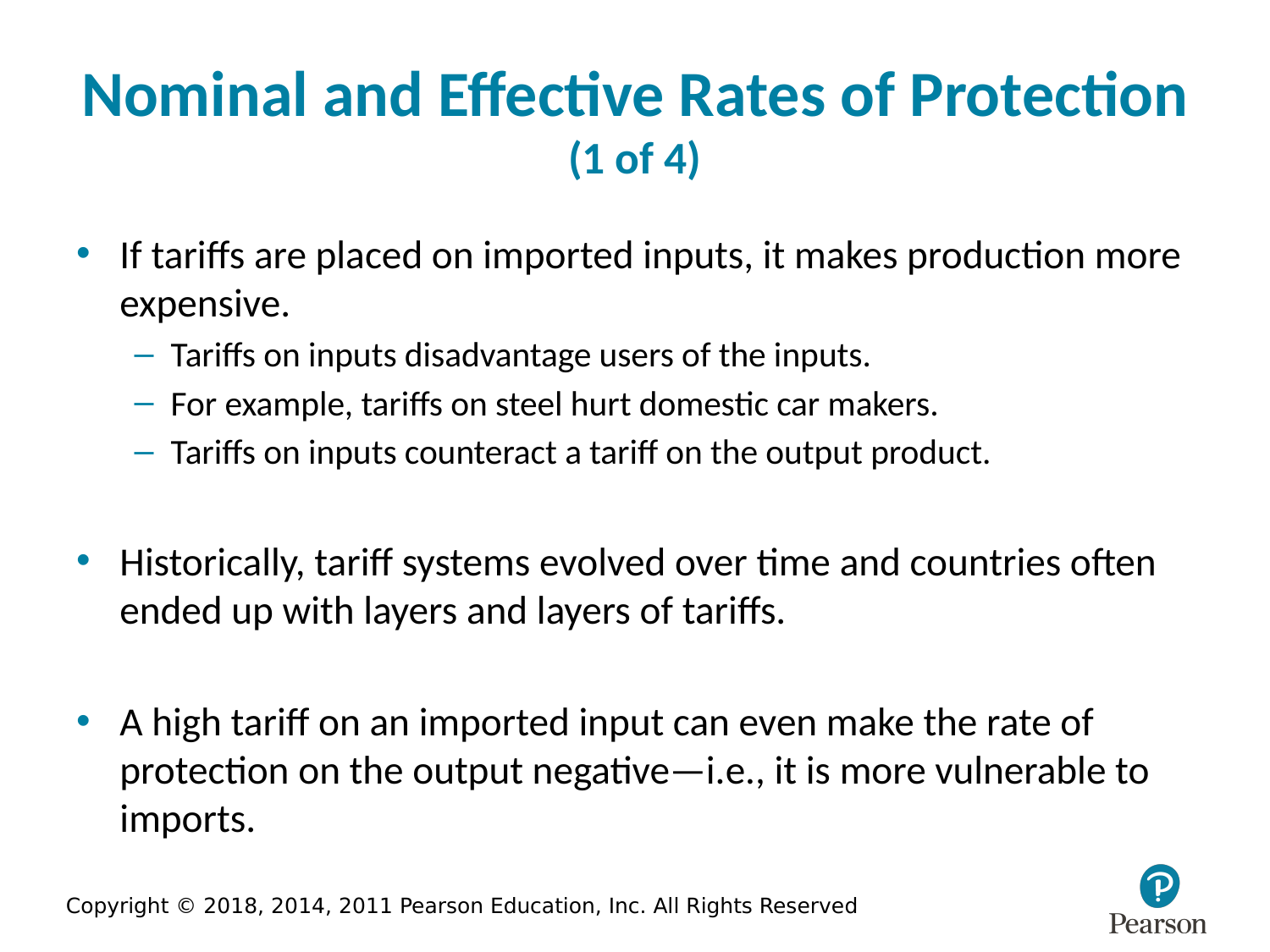

# Nominal and Effective Rates of Protection (1 of 4)
If tariffs are placed on imported inputs, it makes production more expensive.
Tariffs on inputs disadvantage users of the inputs.
For example, tariffs on steel hurt domestic car makers.
Tariffs on inputs counteract a tariff on the output product.

Historically, tariff systems evolved over time and countries often ended up with layers and layers of tariffs.

A high tariff on an imported input can even make the rate of protection on the output negative—i.e., it is more vulnerable to imports.